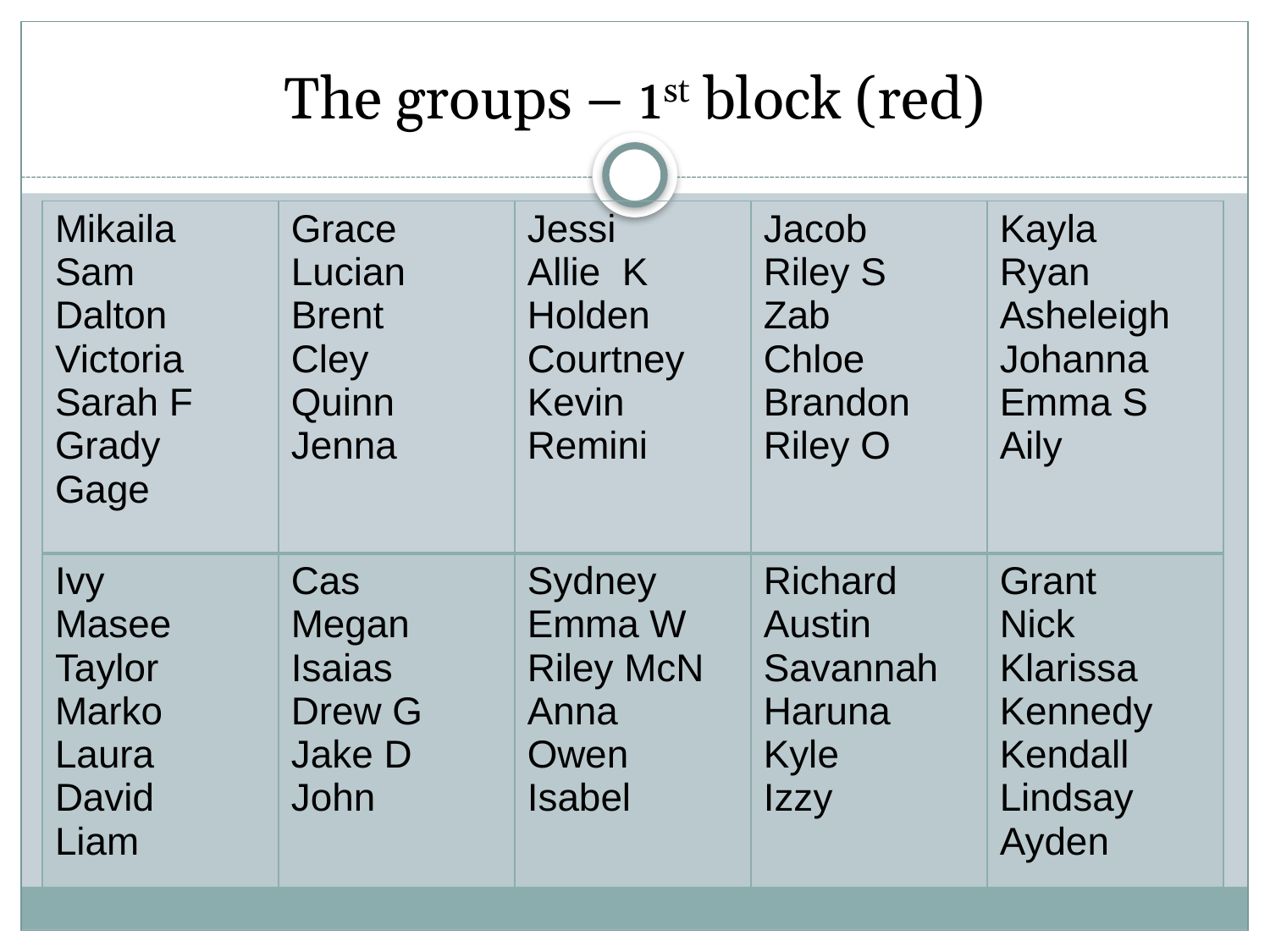

# The groups – 1st block (red)
| Mikaila Sam Dalton Victoria Sarah F Grady Gage | Grace Lucian Brent Cley Quinn Jenna | Jessi Allie K Holden Courtney Kevin Remini | Jacob Riley S Zab Chloe Brandon Riley O | Kayla Ryan Asheleigh Johanna Emma S Aily |
| --- | --- | --- | --- | --- |
| Ivy Masee Taylor Marko Laura David Liam | Cas Megan Isaias Drew G Jake D John | Sydney Emma W Riley McN Anna Owen Isabel | Richard Austin Savannah Haruna Kyle Izzy | Grant Nick Klarissa Kennedy Kendall Lindsay Ayden |